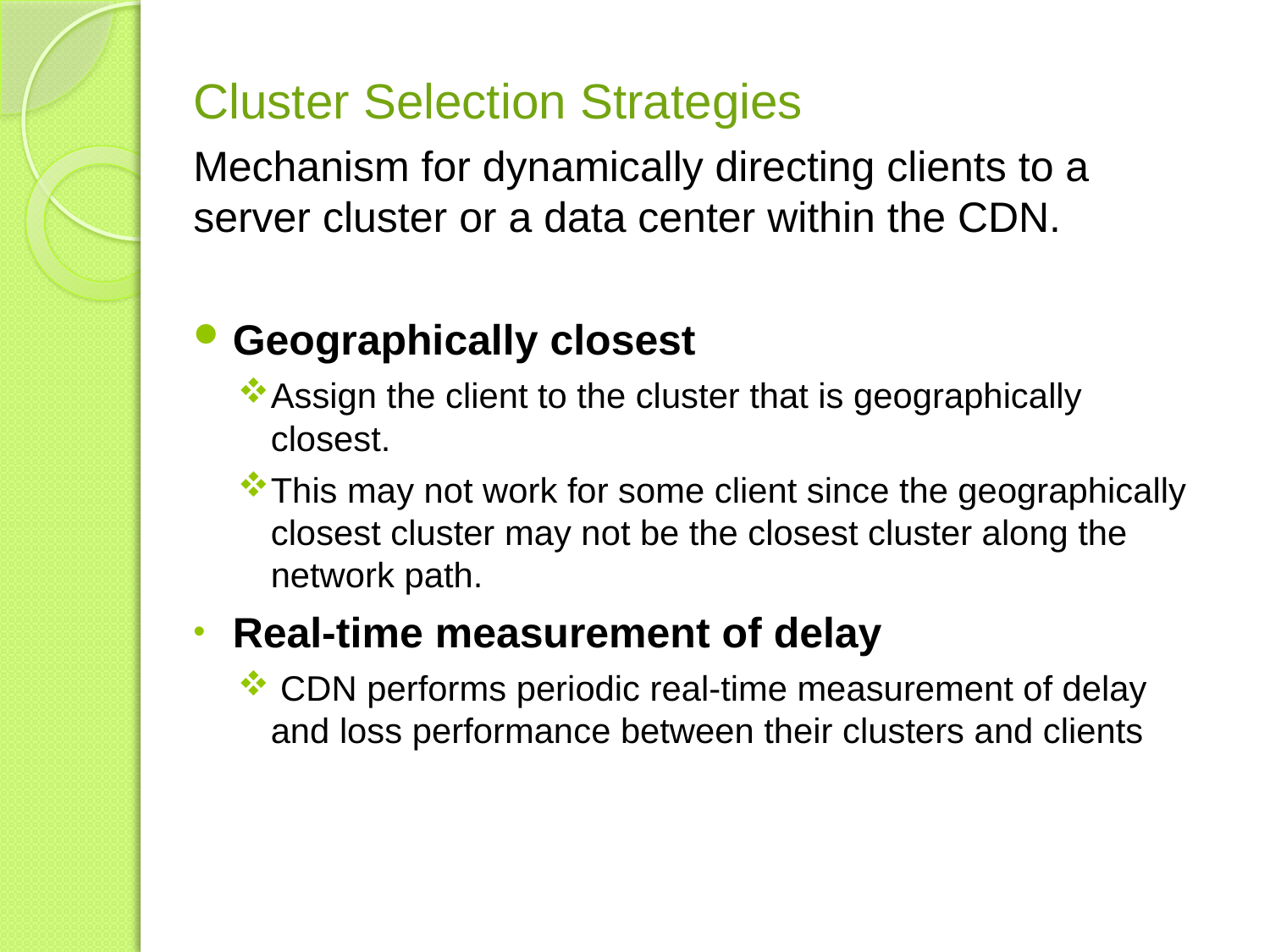

#
Cluster Selection Strategies
Mechanism for dynamically directing clients to a server cluster or a data center within the CDN.

Geographically closest
Assign the client to the cluster that is geographically closest.
This may not work for some client since the geographically closest cluster may not be the closest cluster along the network path.
Real-time measurement of delay
 CDN performs periodic real-time measurement of delay and loss performance between their clusters and clients